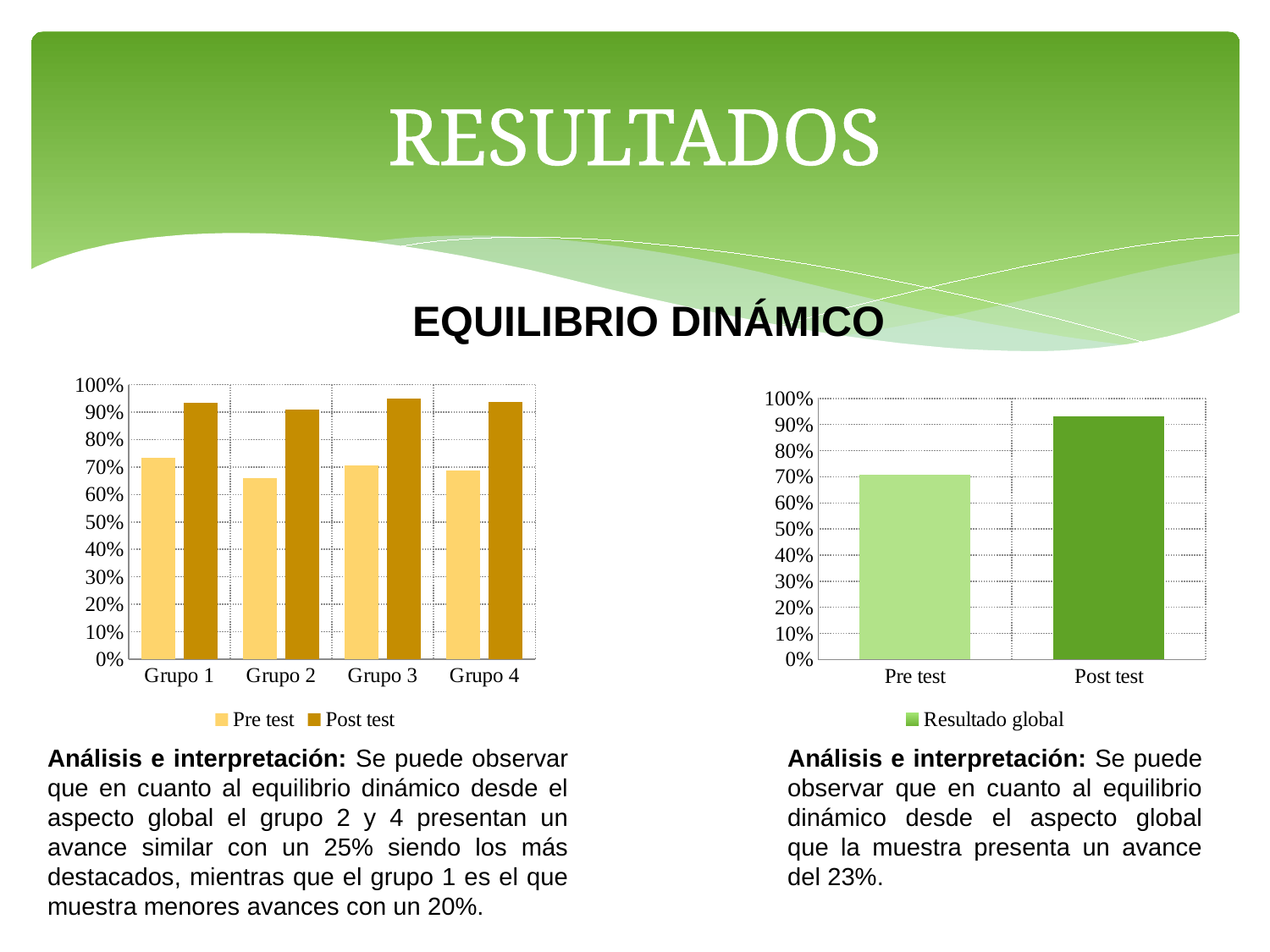

# RESULTADOS
EQUILIBRIO DINÁMICO

### Chart

| Category | Pre test | Post test |
|---|---|---|
| Grupo 1 | 0.733181818181818 | 0.9333333333333332 |
| Grupo 2 | 0.6591880341880342 | 0.9088888888888889 |
| Grupo 3 | 0.7050595238095237 | 0.9489583333333332 |
| Grupo 4 | 0.6873774509803922 | 0.9362938596491227 |

### Chart

| Category | Resultado global |
|---|---|
| Pre test | 0.706320218094599 |
| Post test | 0.9315396564327485 |
Análisis e interpretación: Se puede observar que en cuanto al equilibrio dinámico desde el aspecto global el grupo 2 y 4 presentan un avance similar con un 25% siendo los más destacados, mientras que el grupo 1 es el que muestra menores avances con un 20%.
Análisis e interpretación: Se puede observar que en cuanto al equilibrio dinámico desde el aspecto global que la muestra presenta un avance del 23%.